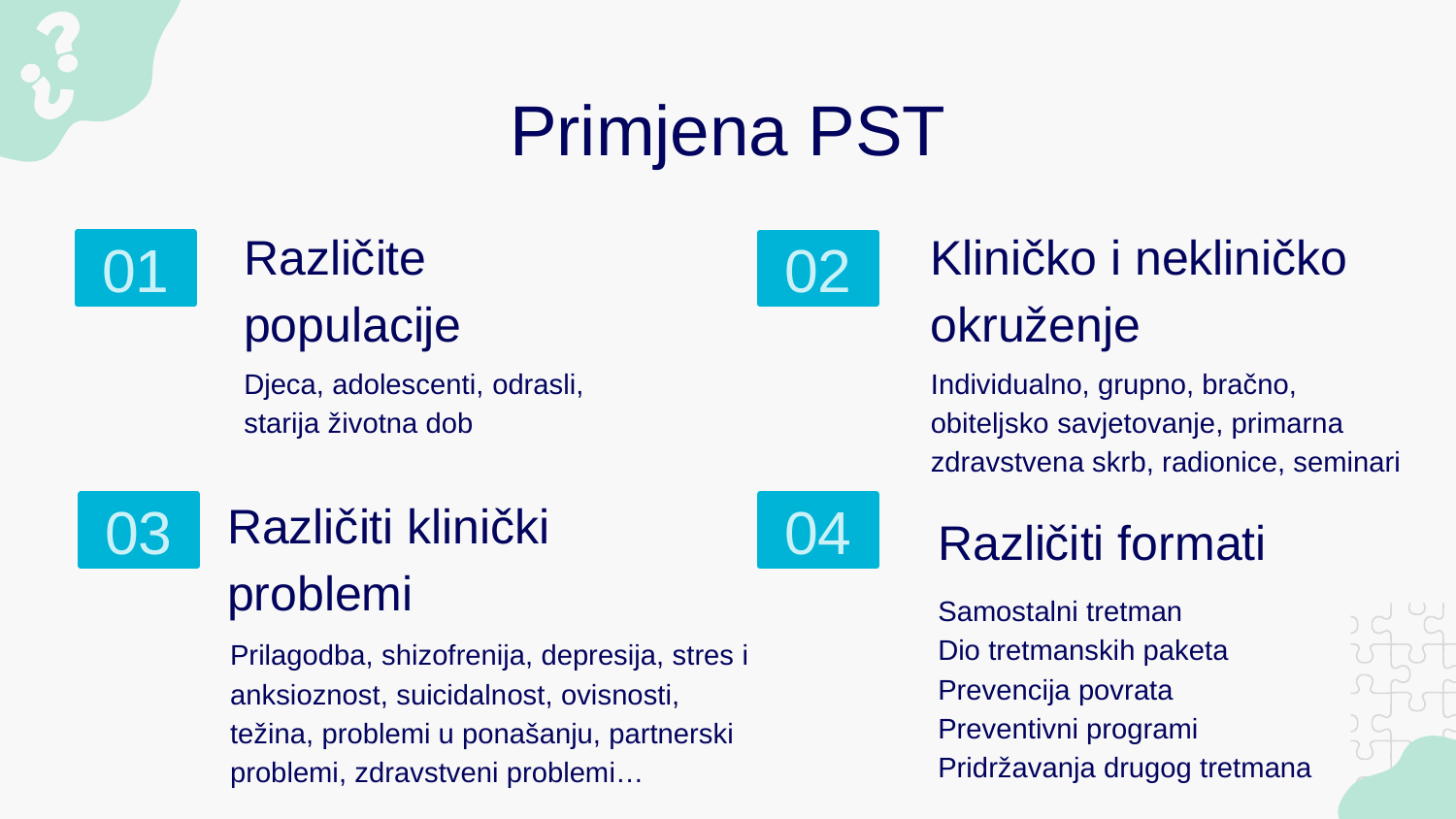

# Primjena PST
Različite populacije
Kliničko i nekliničko okruženje
01
02
Djeca, adolescenti, odrasli, starija životna dob​
Individualno, grupno, bračno, obiteljsko savjetovanje, primarna zdravstvena skrb, radionice, seminari
Različiti klinički problemi
Različiti formati
03
04
Samostalni tretman  ​
Dio tretmanskih paketa ​
Prevencija povrata
Preventivni programi​
Pridržavanja drugog tretmana
Prilagodba, shizofrenija, depresija, stres i anksioznost, suicidalnost, ovisnosti, težina, problemi u ponašanju, partnerski problemi, zdravstveni problemi…​